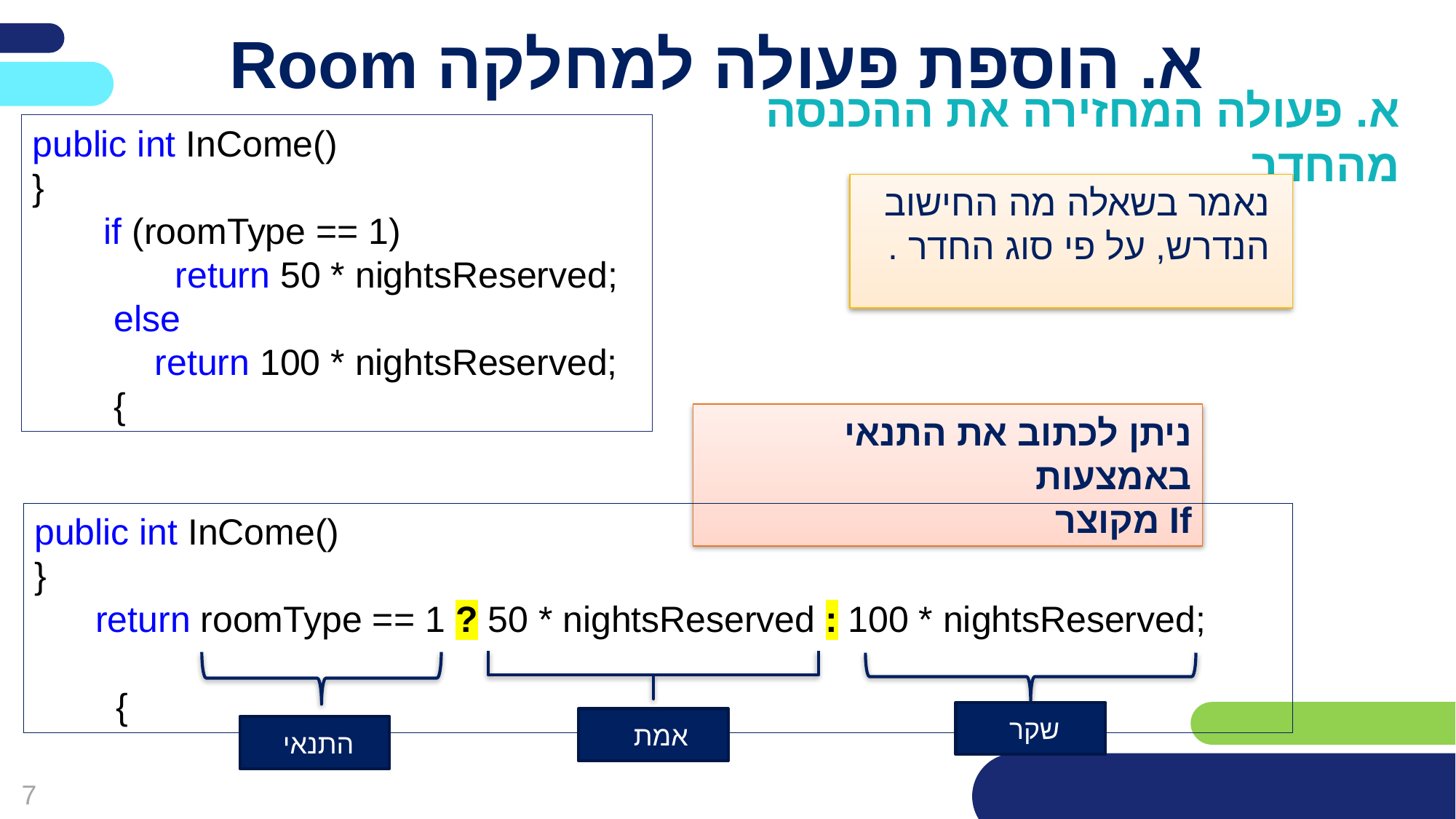

# א. הוספת פעולה למחלקה Room
א. פעולה המחזירה את ההכנסה מהחדר
public int InCome()
}
       if (roomType == 1)
              return 50 * nightsReserved;
        else
            return 100 * nightsReserved;
        {
נאמר בשאלה מה החישוב הנדרש, על פי סוג החדר .
ניתן לכתוב את התנאי באמצעות
If מקוצר
public int InCome()
}
      return roomType == 1 ? 50 * nightsReserved : 100 * nightsReserved;

        {

שקר
אמת
התנאי